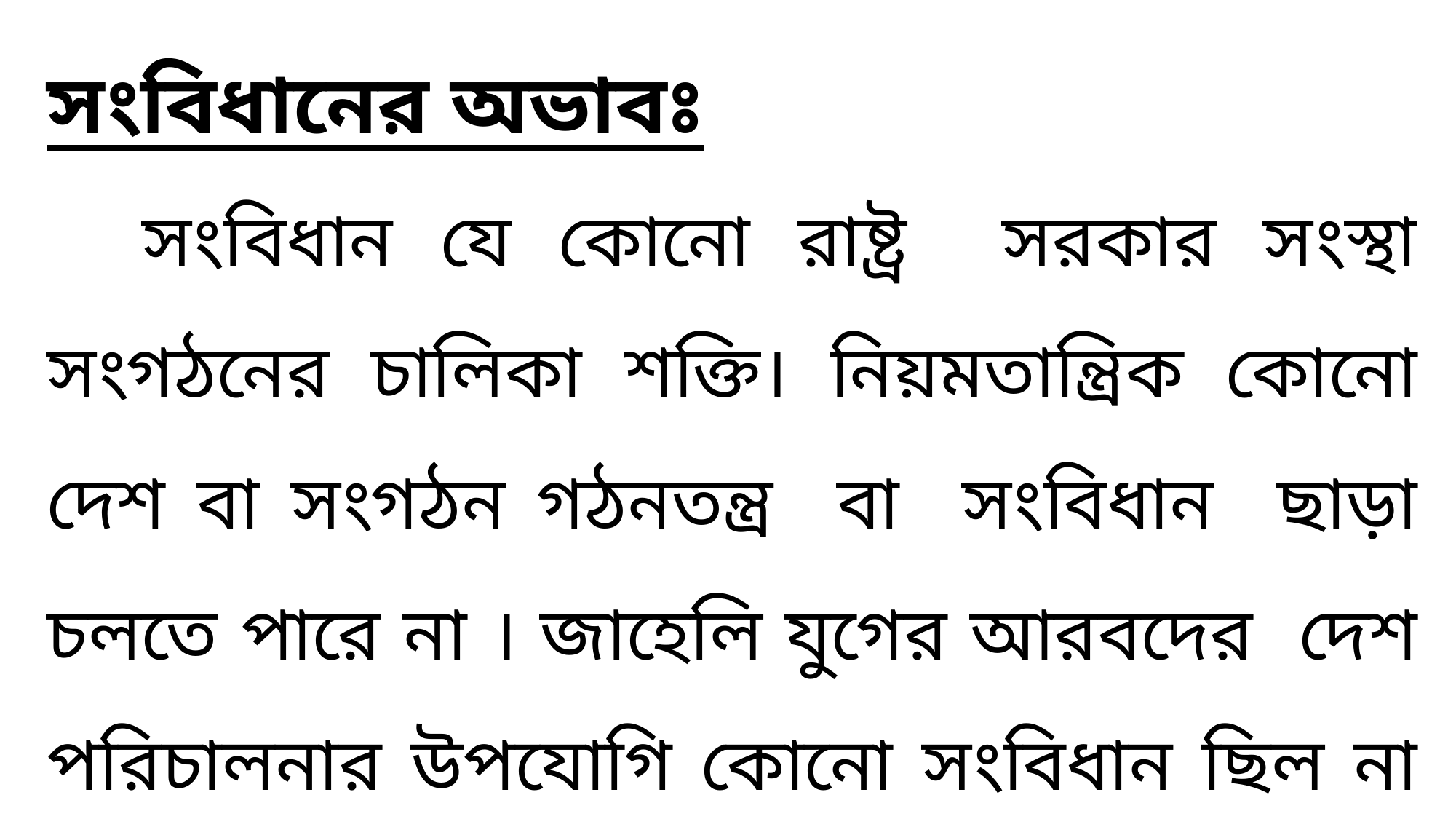

সংবিধানের অভাবঃ
  সংবিধান যে কোনো রাষ্ট্র  সরকার সংস্থা সংগঠনের চালিকা শক্তি। নিয়মতান্ত্রিক কোনো দেশ বা সংগঠন গঠনতন্ত্র  বা  সংবিধান  ছাড়া চলতে পারে না । জাহেলি যুগের আরবদের  দেশ পরিচালনার উপযোগি কোনো সংবিধান ছিল না বলে তারা সুষ্ঠু   কোনো কার্যক্রম গ্রহণ করতে পারতো না ।